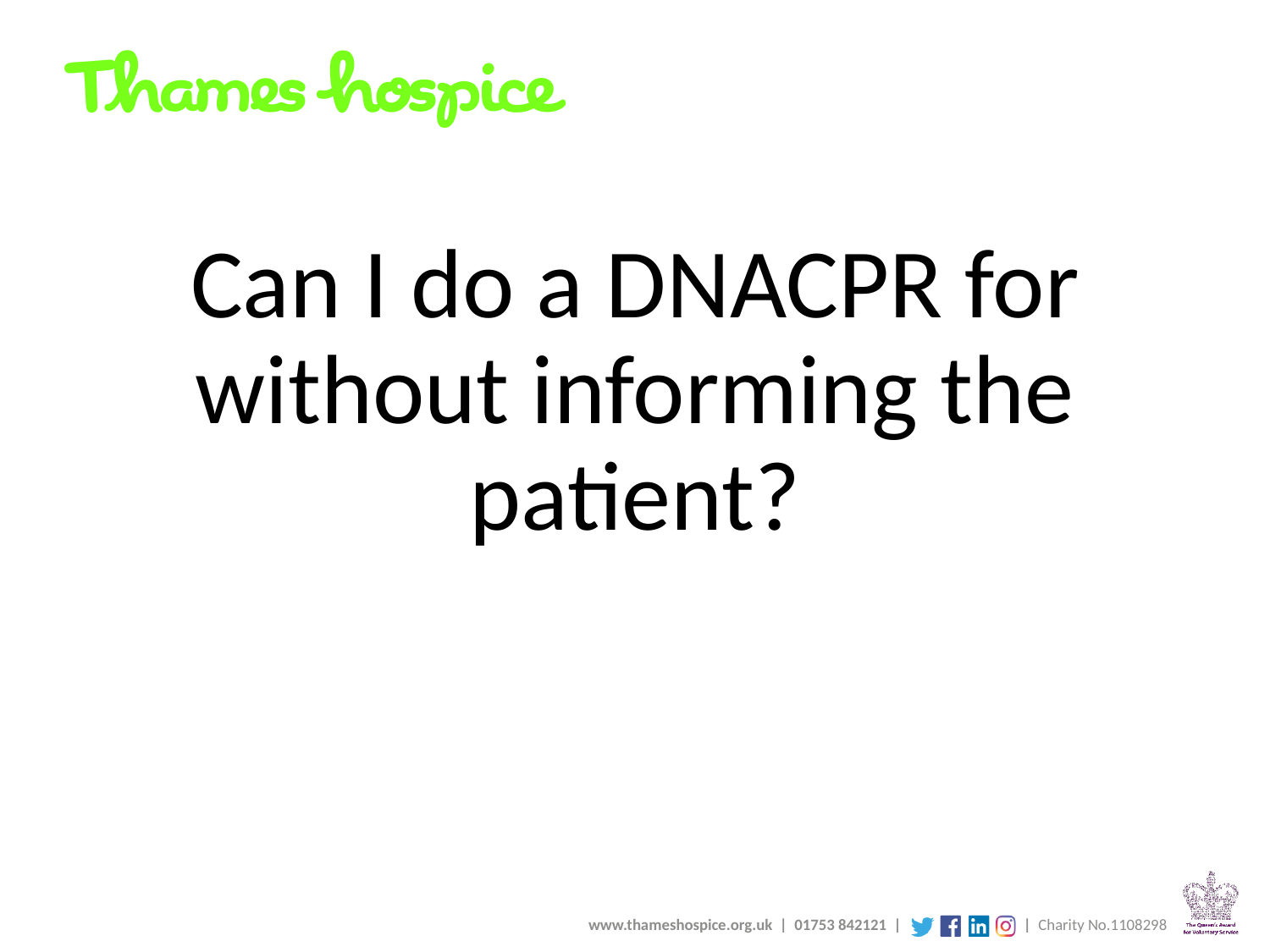

# Can I do a DNACPR for without informing the patient?